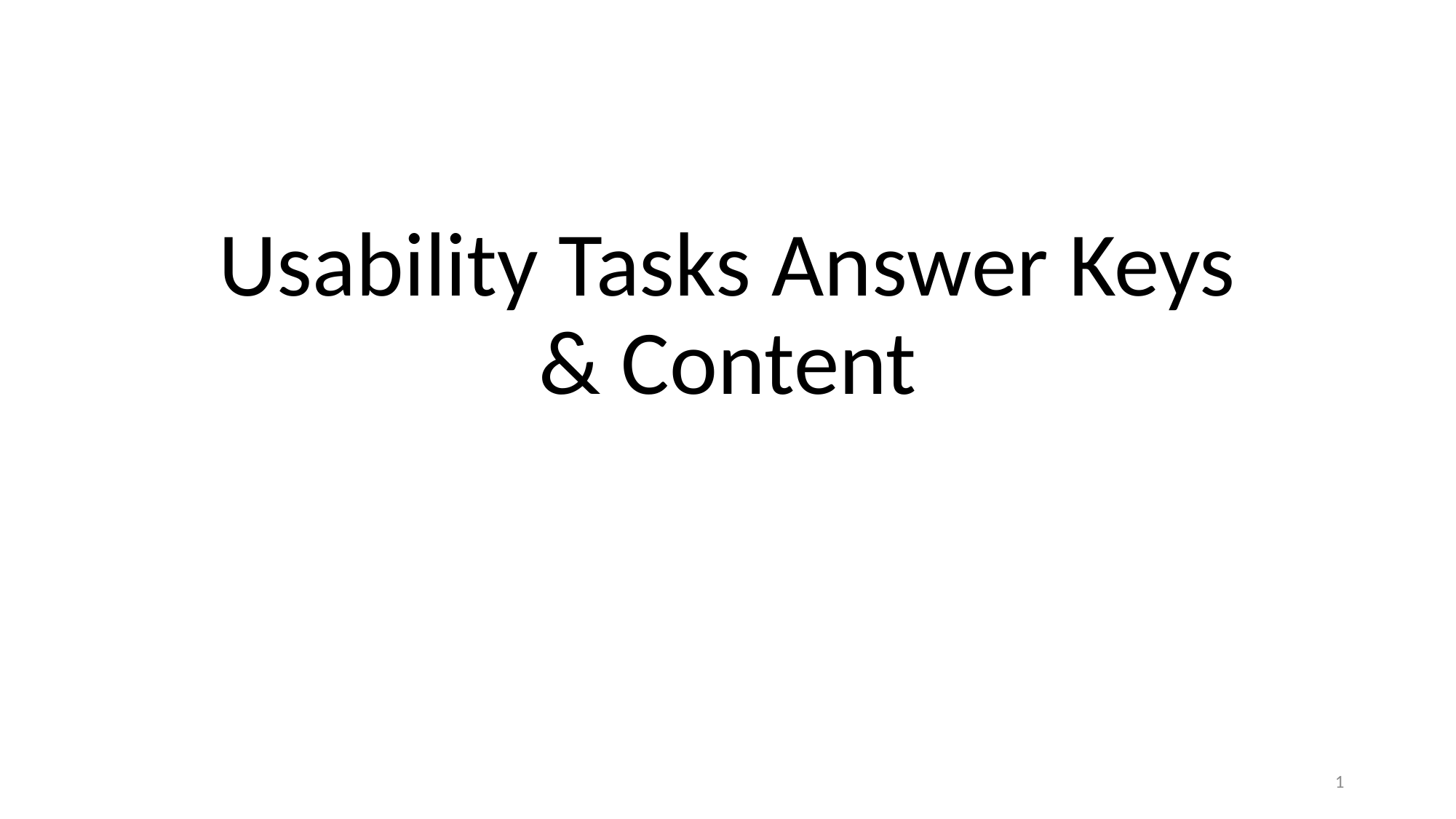

# Usability Tasks Answer Keys & Content

1